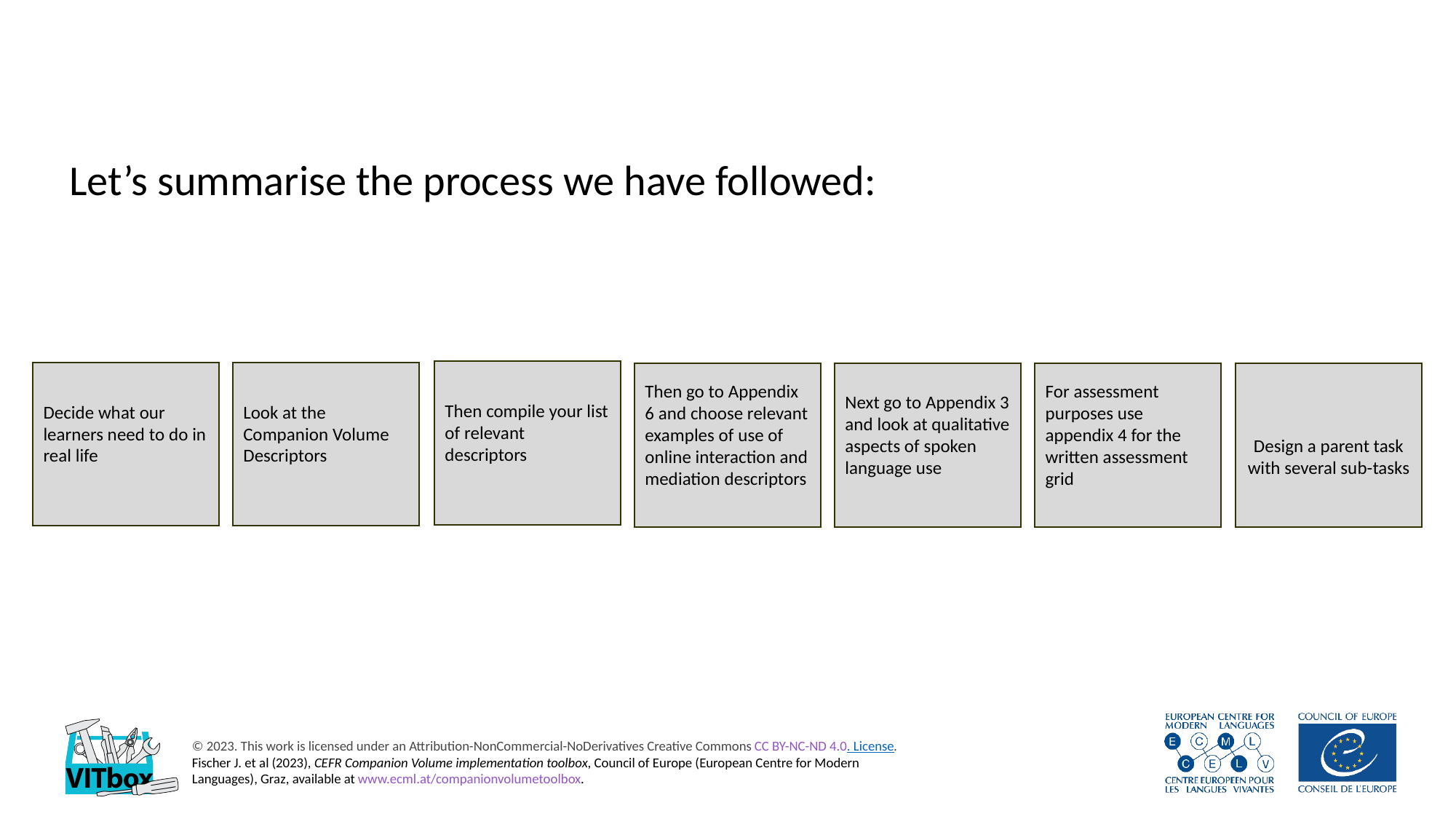

Let’s summarise the process we have followed:
Then compile your list of relevant descriptors

Decide what our learners need to do in real life

Look at the Companion Volume Descriptors

Then go to Appendix 6 and choose relevant examples of use of online interaction and mediation descriptors

Next go to Appendix 3 and look at qualitative aspects of spoken language use

For assessment purposes use appendix 4 for the written assessment grid

Design a parent task with several sub-tasks